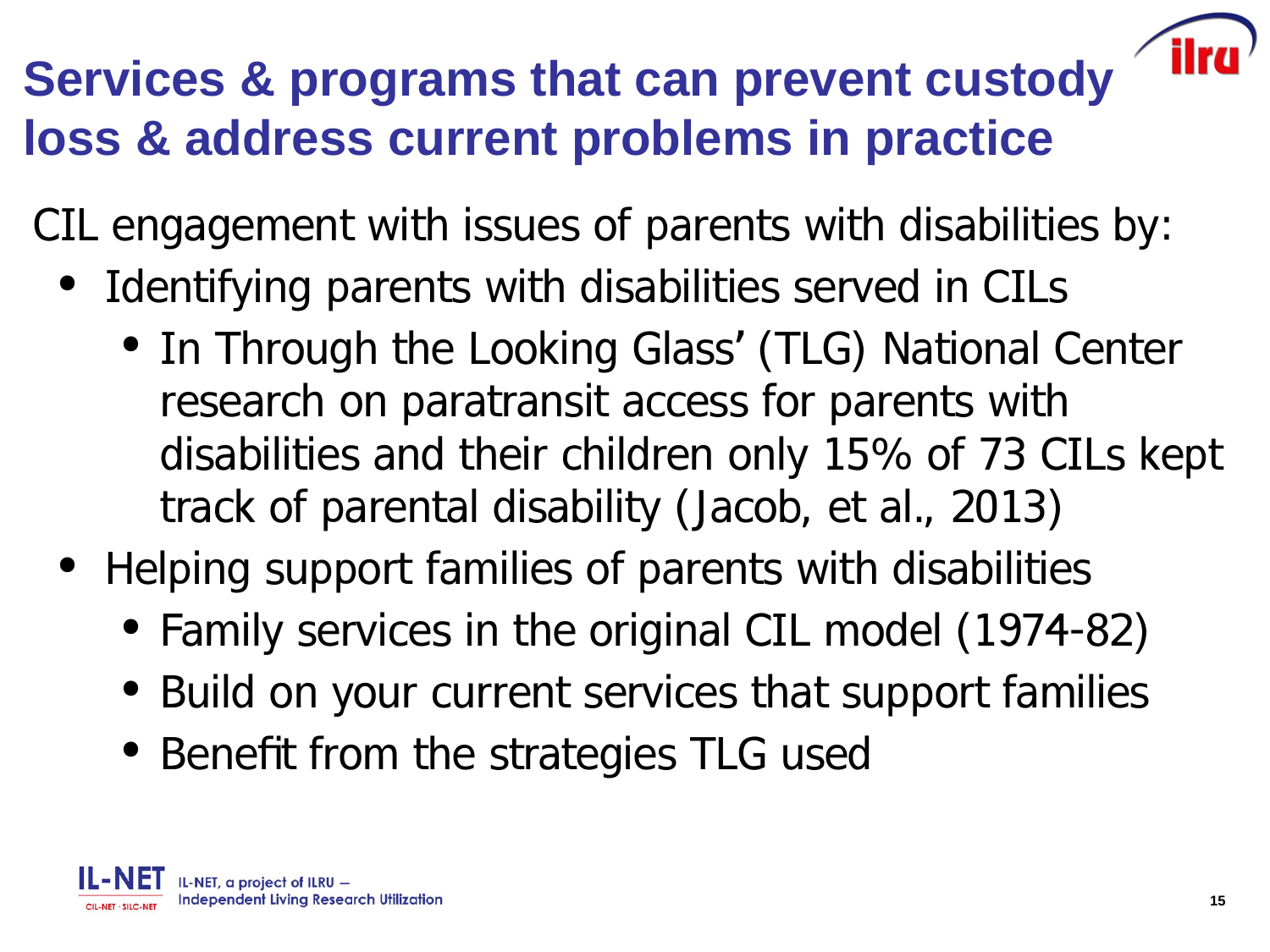

# Services & programs that can prevent custody loss & address current problems in practice
CIL engagement with issues of parents with disabilities by:
Identifying parents with disabilities served in CILs
In Through the Looking Glass’ (TLG) National Center research on paratransit access for parents with disabilities and their children only 15% of 73 CILs kept track of parental disability (Jacob, et al., 2013)
Helping support families of parents with disabilities
Family services in the original CIL model (1974-82)
Build on your current services that support families
Benefit from the strategies TLG used